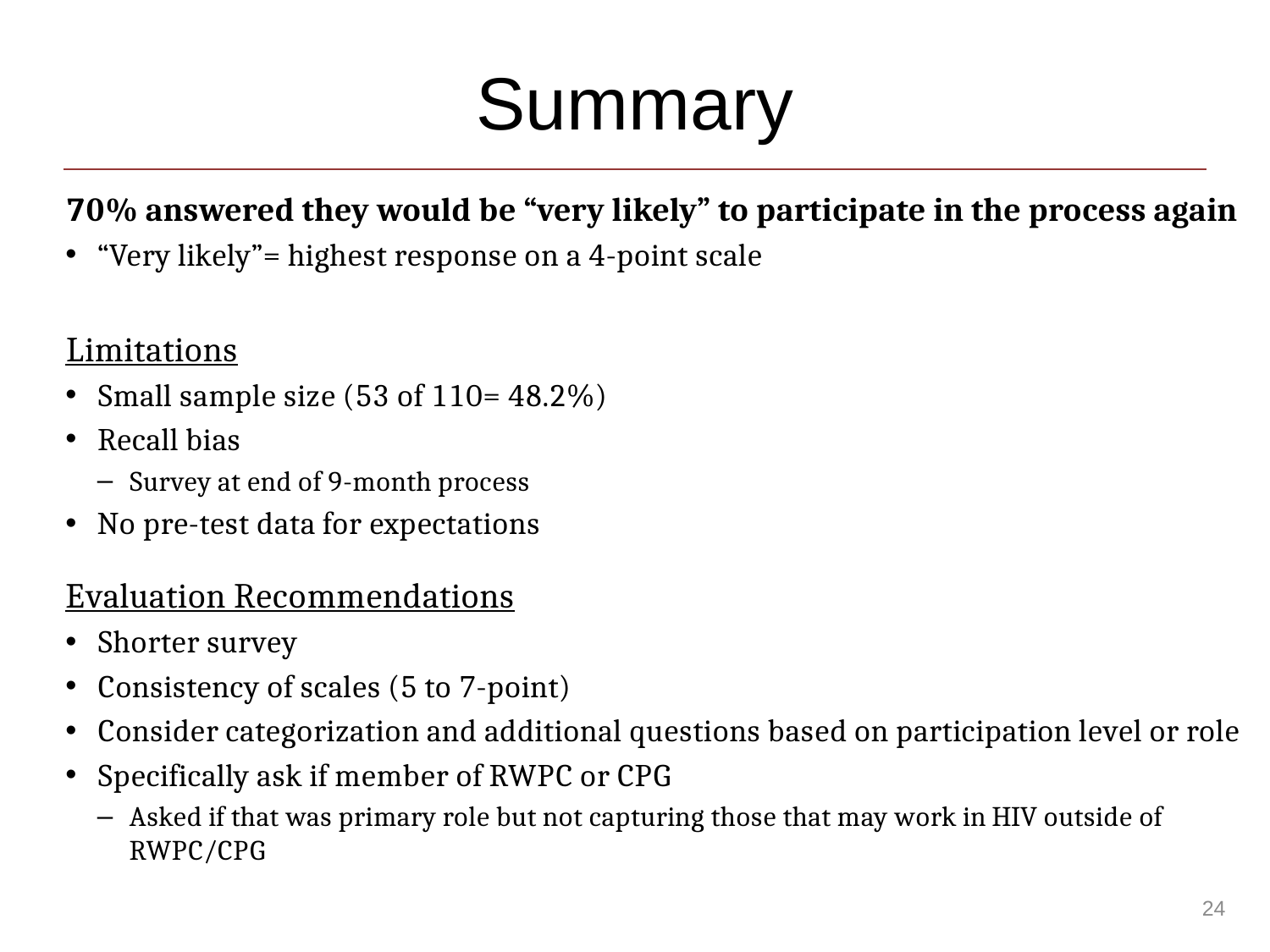

Summary
70% answered they would be “very likely” to participate in the process again
“Very likely”= highest response on a 4-point scale

Limitations
Small sample size (53 of 110= 48.2%)
Recall bias
Survey at end of 9-month process
No pre-test data for expectations

Evaluation Recommendations
Shorter survey
Consistency of scales (5 to 7-point)
Consider categorization and additional questions based on participation level or role
Specifically ask if member of RWPC or CPG
Asked if that was primary role but not capturing those that may work in HIV outside of RWPC/CPG
24